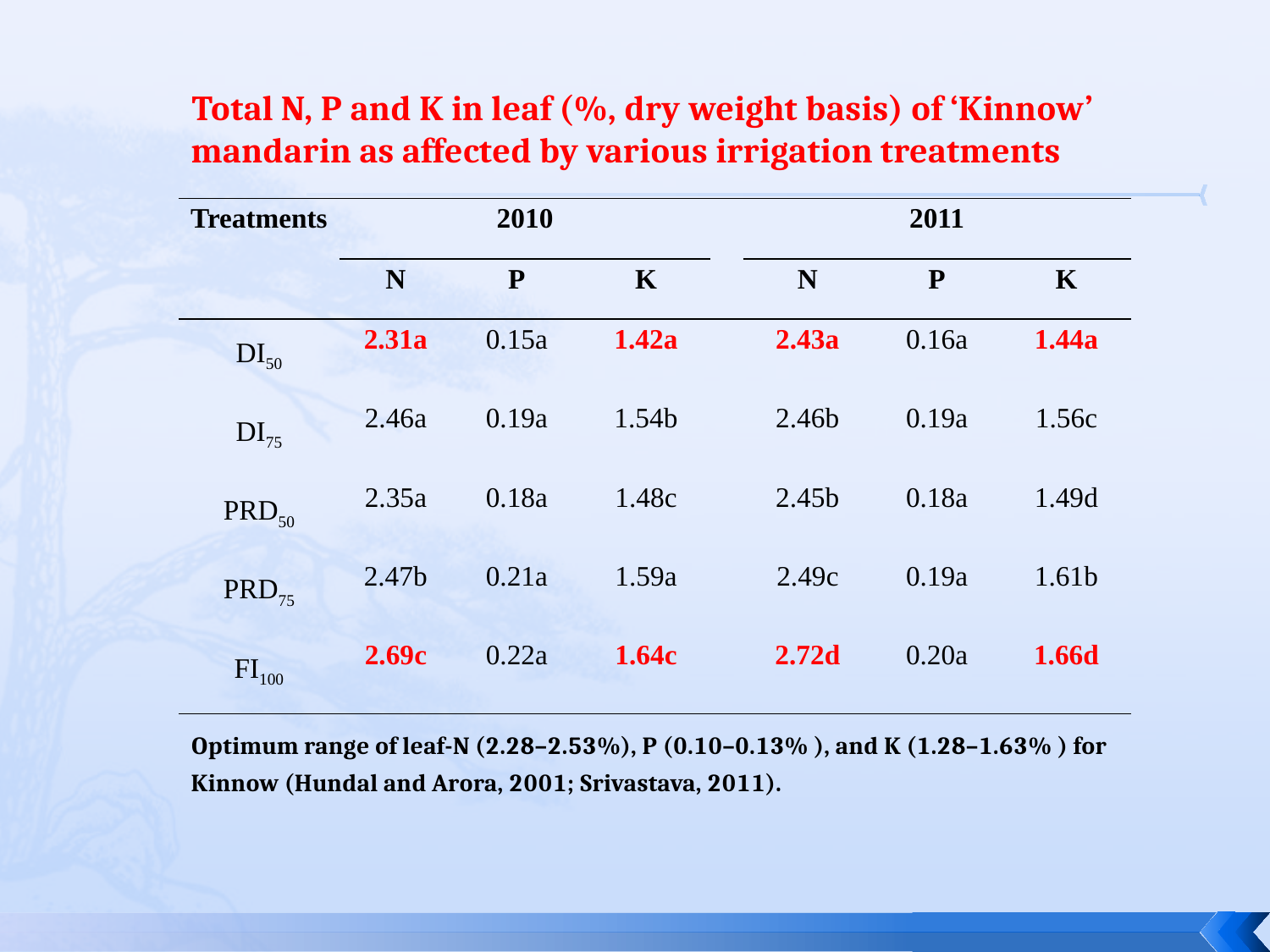

Total N, P and K in leaf (%, dry weight basis) of ‘Kinnow’ mandarin as affected by various irrigation treatments
| Treatments | 2010 |  |  |  | 2011 |  |  |
| --- | --- | --- | --- | --- | --- | --- | --- |
|  | N | P | K |  | N | P | K |
| DI50 | 2.31a | 0.15a | 1.42a |  | 2.43a | 0.16a | 1.44a |
| DI75 | 2.46a | 0.19a | 1.54b |  | 2.46b | 0.19a | 1.56c |
| PRD50 | 2.35a | 0.18a | 1.48c |  | 2.45b | 0.18a | 1.49d |
| PRD75 | 2.47b | 0.21a | 1.59a |  | 2.49c | 0.19a | 1.61b |
| FI100 | 2.69c | 0.22a | 1.64c |  | 2.72d | 0.20a | 1.66d |
Optimum range of leaf-N (2.28–2.53%), P (0.10–0.13% ), and K (1.28–1.63% ) for Kinnow (Hundal and Arora, 2001; Srivastava, 2011).